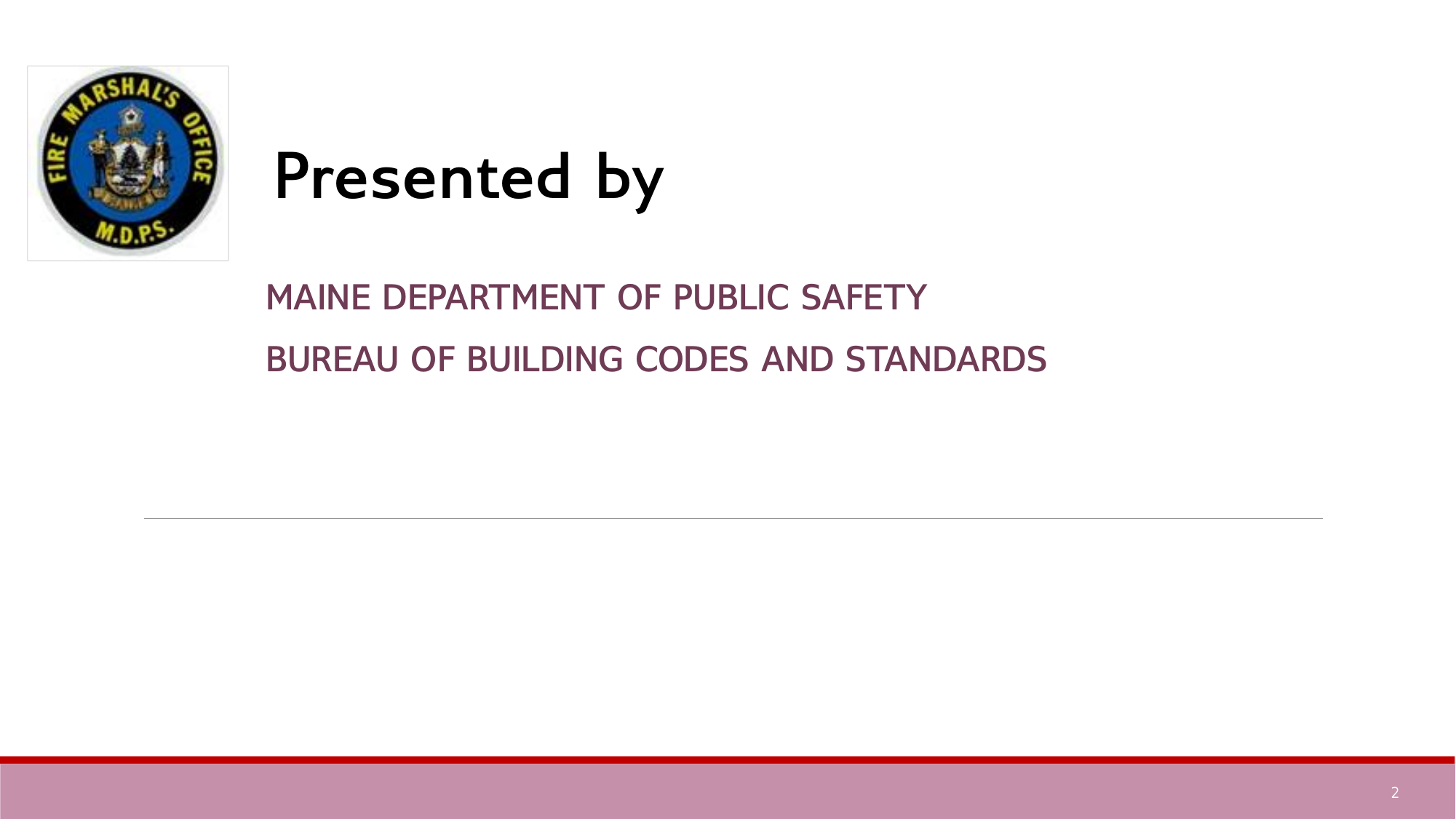

Presented by
MAINE DEPARTMENT OF PUBLIC SAFETY
BUREAU OF BUILDING CODES AND STANDARDS

2